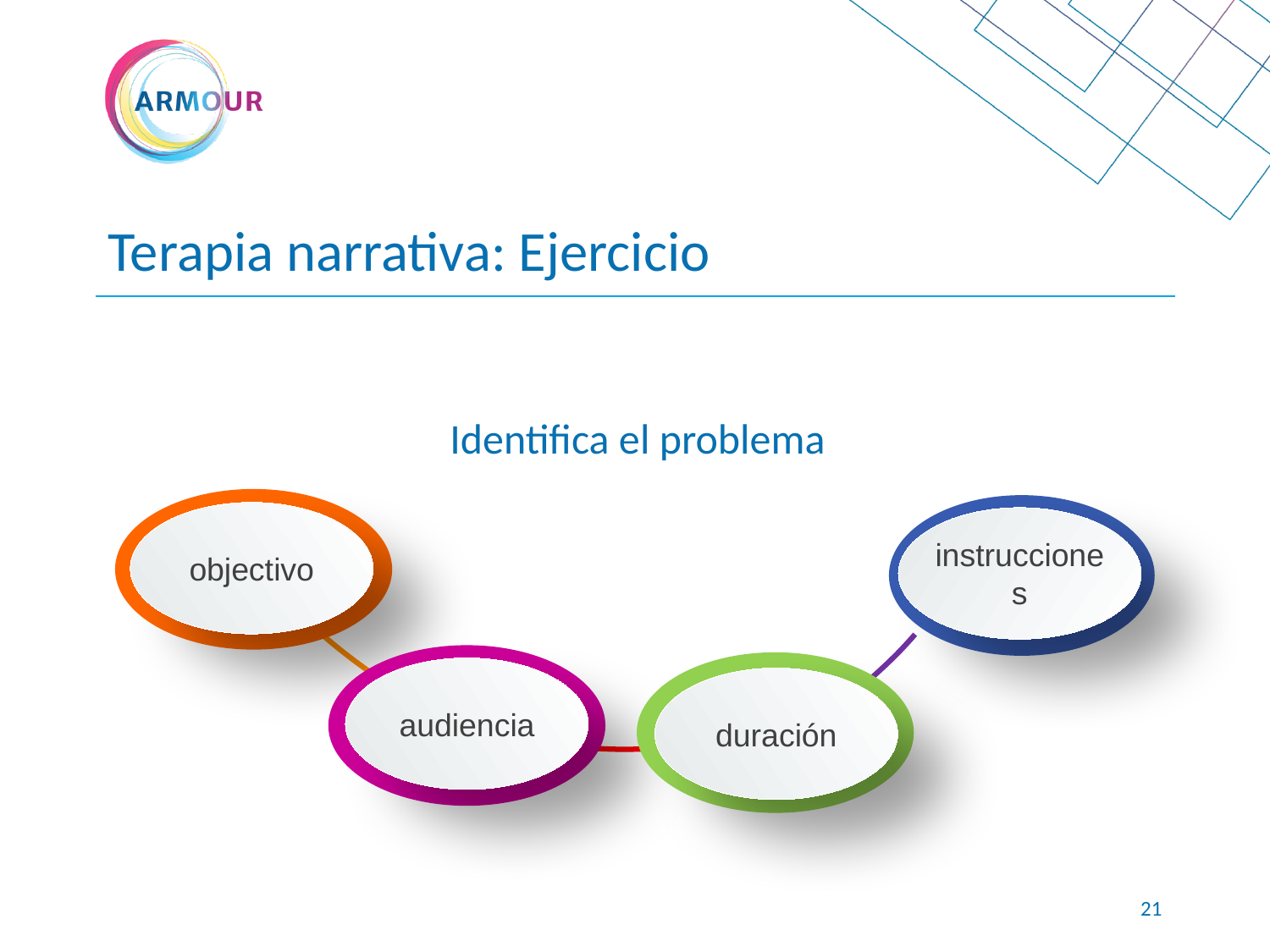

# Terapia narrativa: Ejercicio
Identifica el problema

objectivo
instrucciones

audiencia
duración

21